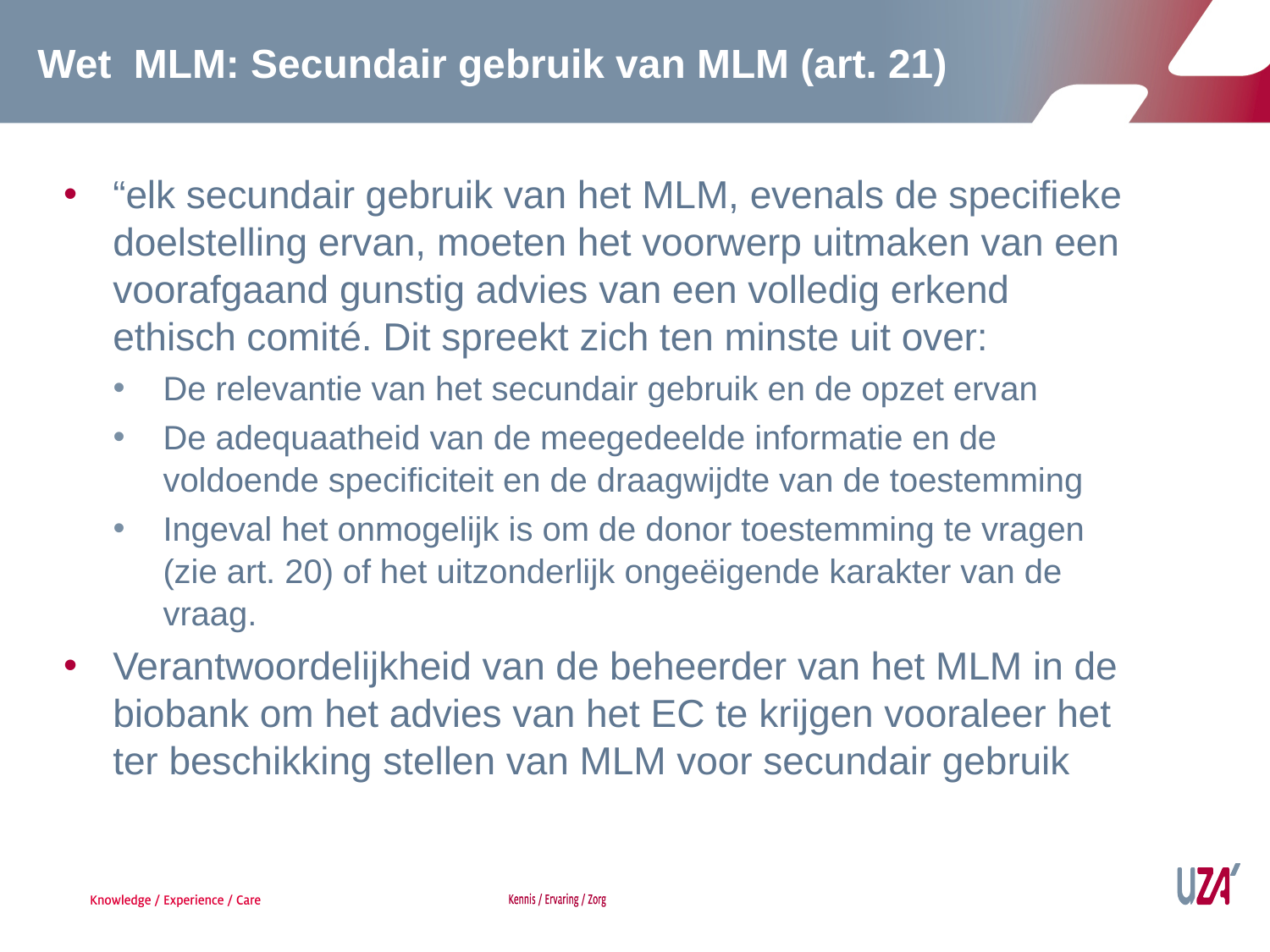

# Wet  MLM: Secundair gebruik van MLM (art. 21)
“elk secundair gebruik van het MLM, evenals de specifieke doelstelling ervan, moeten het voorwerp uitmaken van een voorafgaand gunstig advies van een volledig erkend ethisch comité. Dit spreekt zich ten minste uit over:
De relevantie van het secundair gebruik en de opzet ervan
De adequaatheid van de meegedeelde informatie en de voldoende specificiteit en de draagwijdte van de toestemming
Ingeval het onmogelijk is om de donor toestemming te vragen (zie art. 20) of het uitzonderlijk ongeëigende karakter van de vraag.
Verantwoordelijkheid van de beheerder van het MLM in de biobank om het advies van het EC te krijgen vooraleer het ter beschikking stellen van MLM voor secundair gebruik